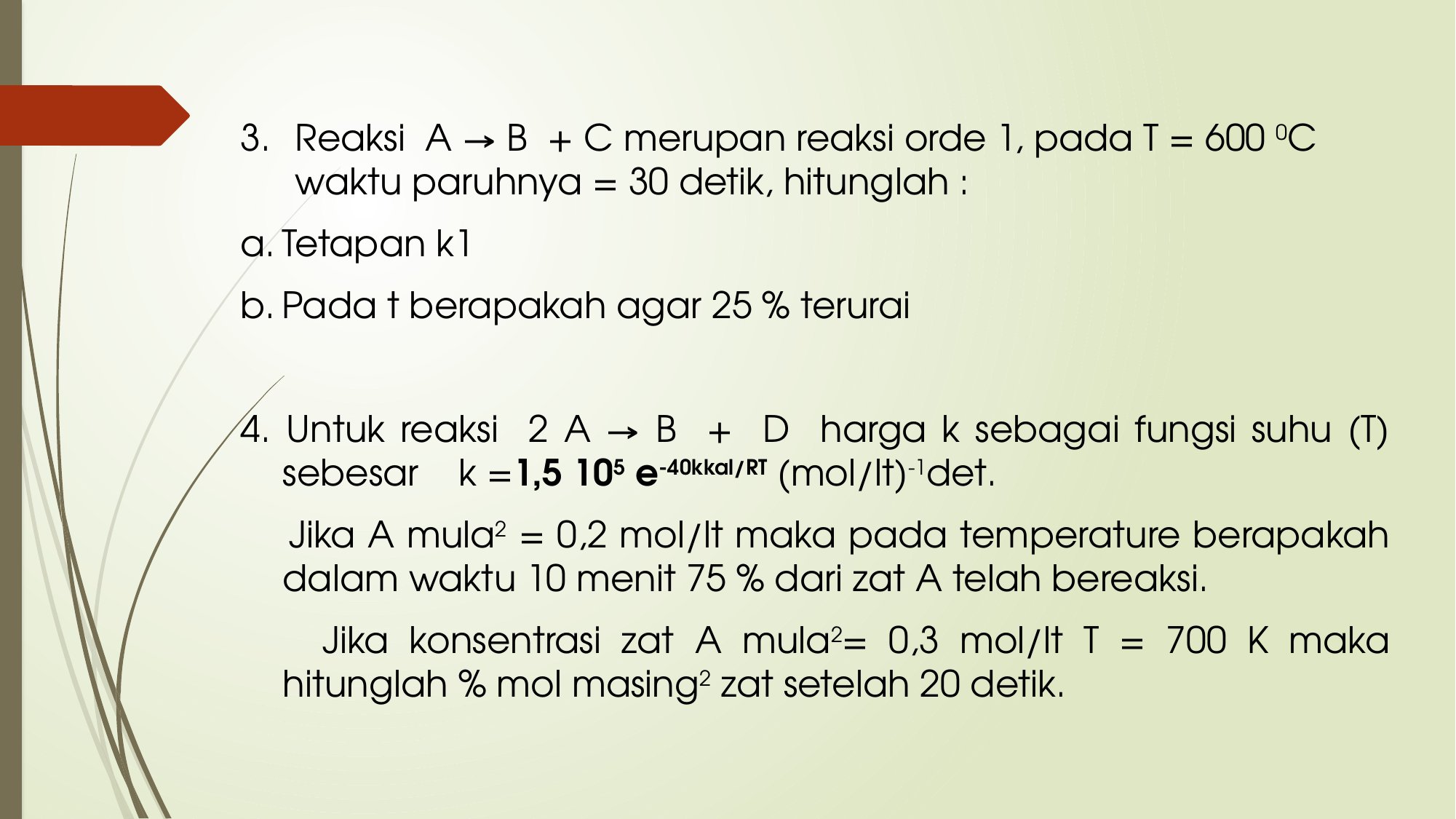

Reaksi  A → B  + C merupan reaksi orde 1, pada T = 600 0C waktu paruhnya = 30 detik, hitunglah :
Tetapan k1
Pada t berapakah agar 25 % terurai

4. Untuk reaksi  2 A → B  +  D  harga k sebagai fungsi suhu (T) sebesar    k =1,5 105 e-40kkal/RT (mol/lt)-1det.
    Jika A mula2 = 0,2 mol/lt maka pada temperature berapakah dalam waktu 10 menit 75 % dari zat A telah bereaksi.
    Jika konsentrasi zat A mula2= 0,3 mol/lt T = 700 K maka hitunglah % mol masing2 zat setelah 20 detik.